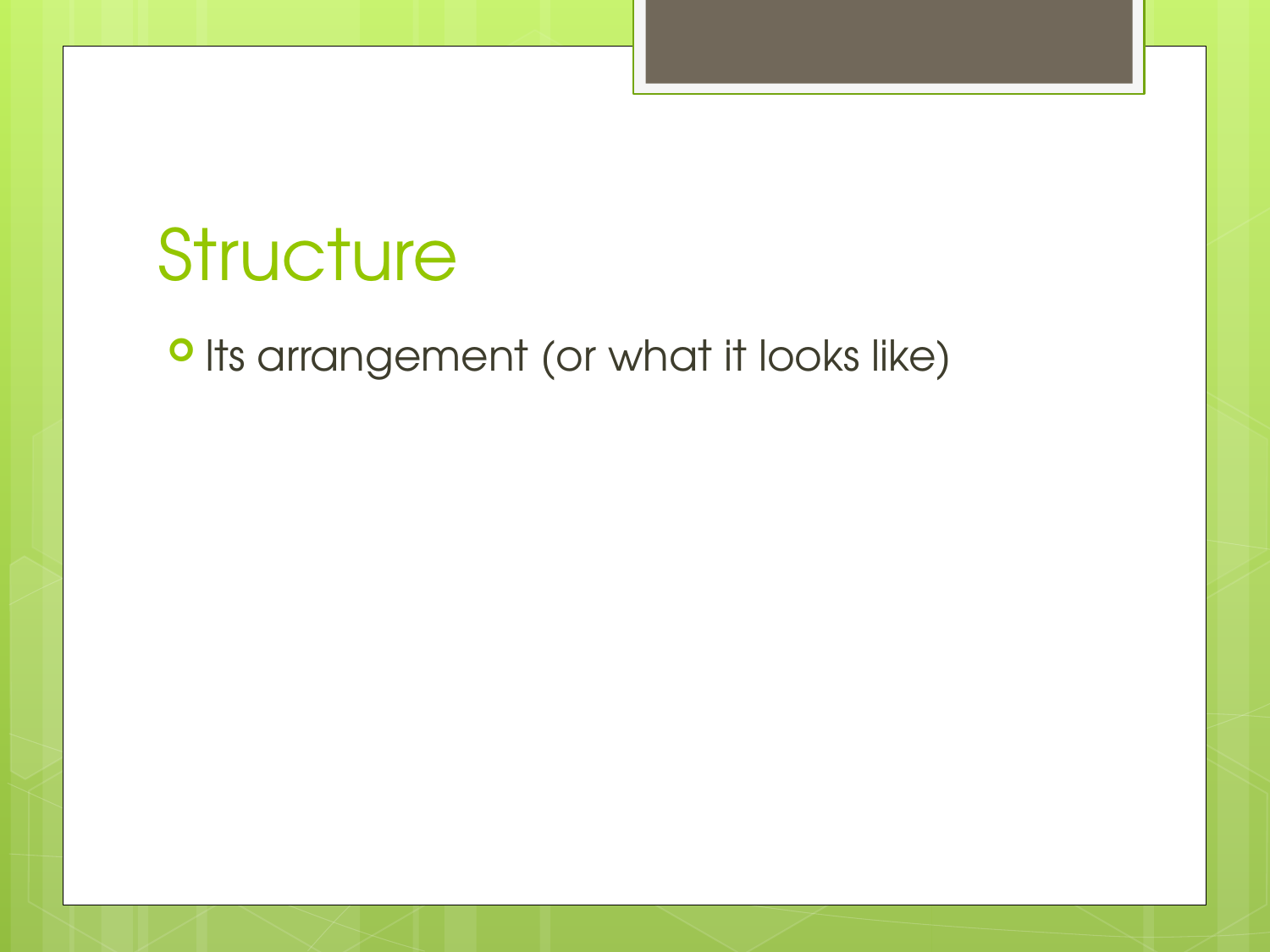

# Structure
Its arrangement (or what it looks like)